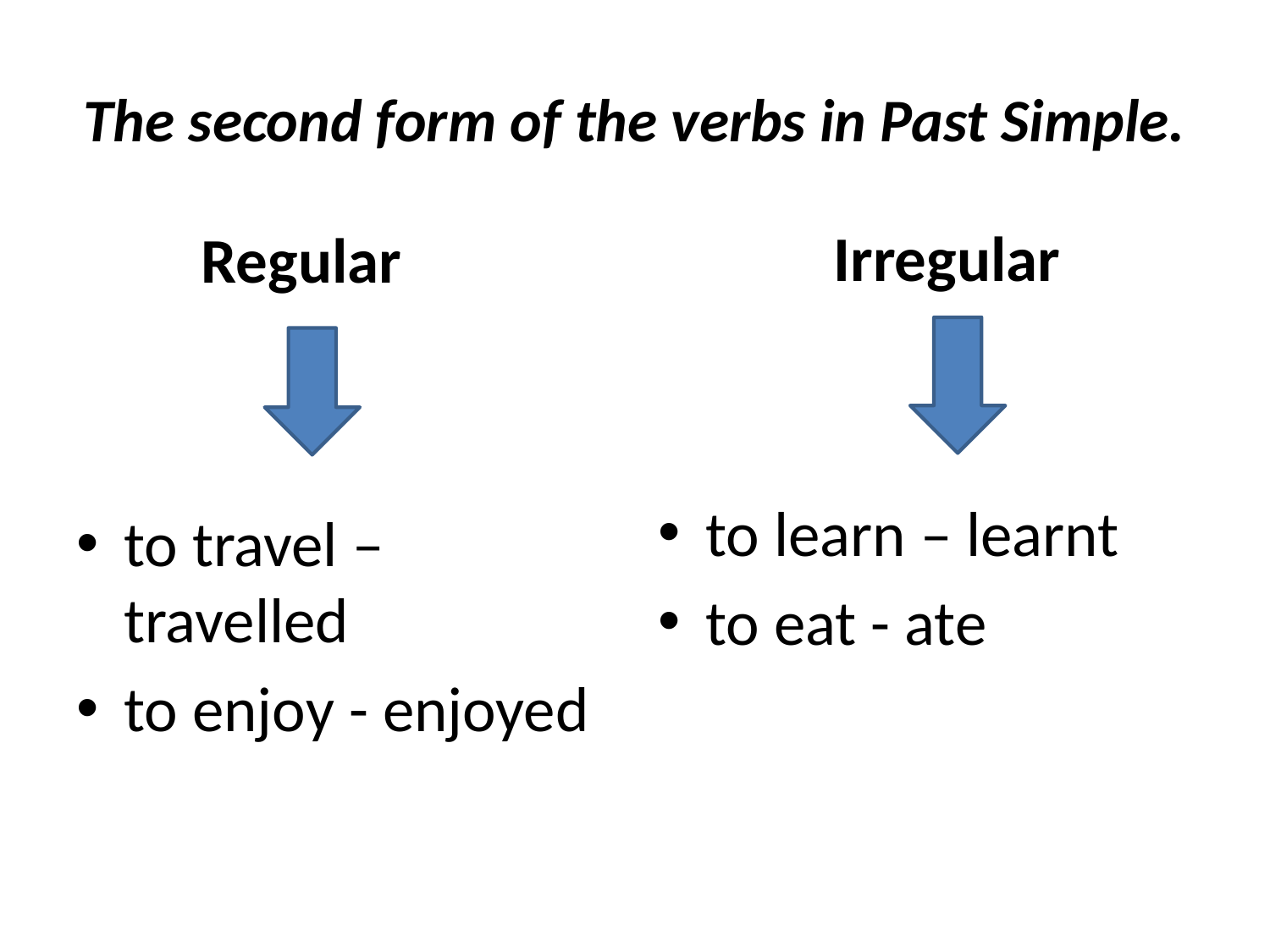

# The second form of the verbs in Past Simple.
Irregular
Regular

to learn – learnt
to eat - ate
to travel – travelled
to enjoy - enjoyed